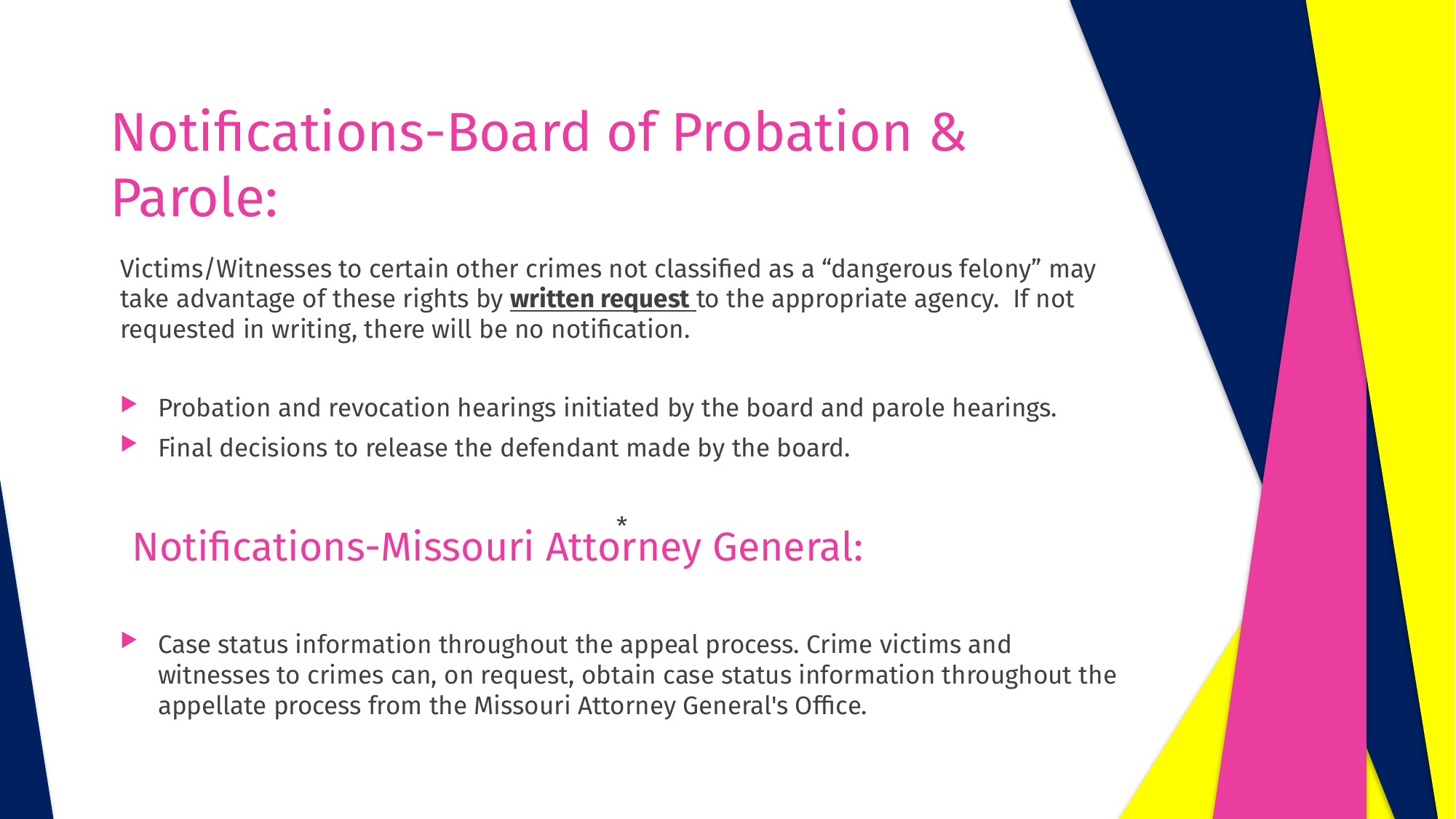

Notifications-Board of Probation & Parole:

Victims/Witnesses to certain other crimes not classified as a “dangerous felony” may take advantage of these rights by written request to the appropriate agency.  If not requested in writing, there will be no notification.

Probation and revocation hearings initiated by the board and parole hearings.
Final decisions to release the defendant made by the board.

*

Case status information throughout the appeal process. Crime victims and witnesses to crimes can, on request, obtain case status information throughout the appellate process from the Missouri Attorney General's Office.

# Notifications-Missouri Attorney General: